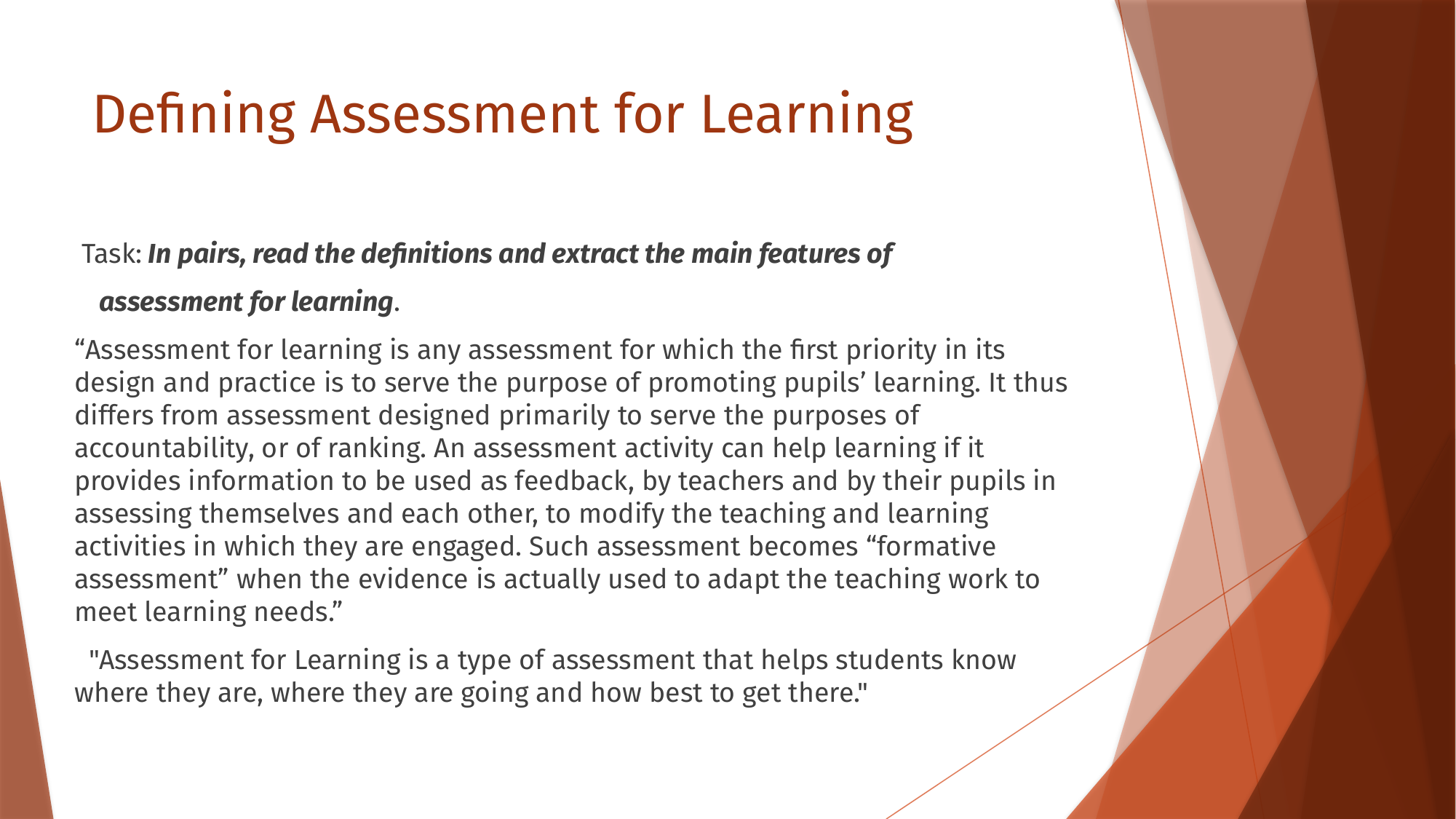

# Defining Assessment for Learning
 Task: In pairs, read the definitions and extract the main features of
    assessment for learning.
“Assessment for learning is any assessment for which the first priority in its design and practice is to serve the purpose of promoting pupils’ learning. It thus differs from assessment designed primarily to serve the purposes of accountability, or of ranking. An assessment activity can help learning if it provides information to be used as feedback, by teachers and by their pupils in assessing themselves and each other, to modify the teaching and learning activities in which they are engaged. Such assessment becomes “formative assessment” when the evidence is actually used to adapt the teaching work to meet learning needs.”
  "Assessment for Learning is a type of assessment that helps students know where they are, where they are going and how best to get there."